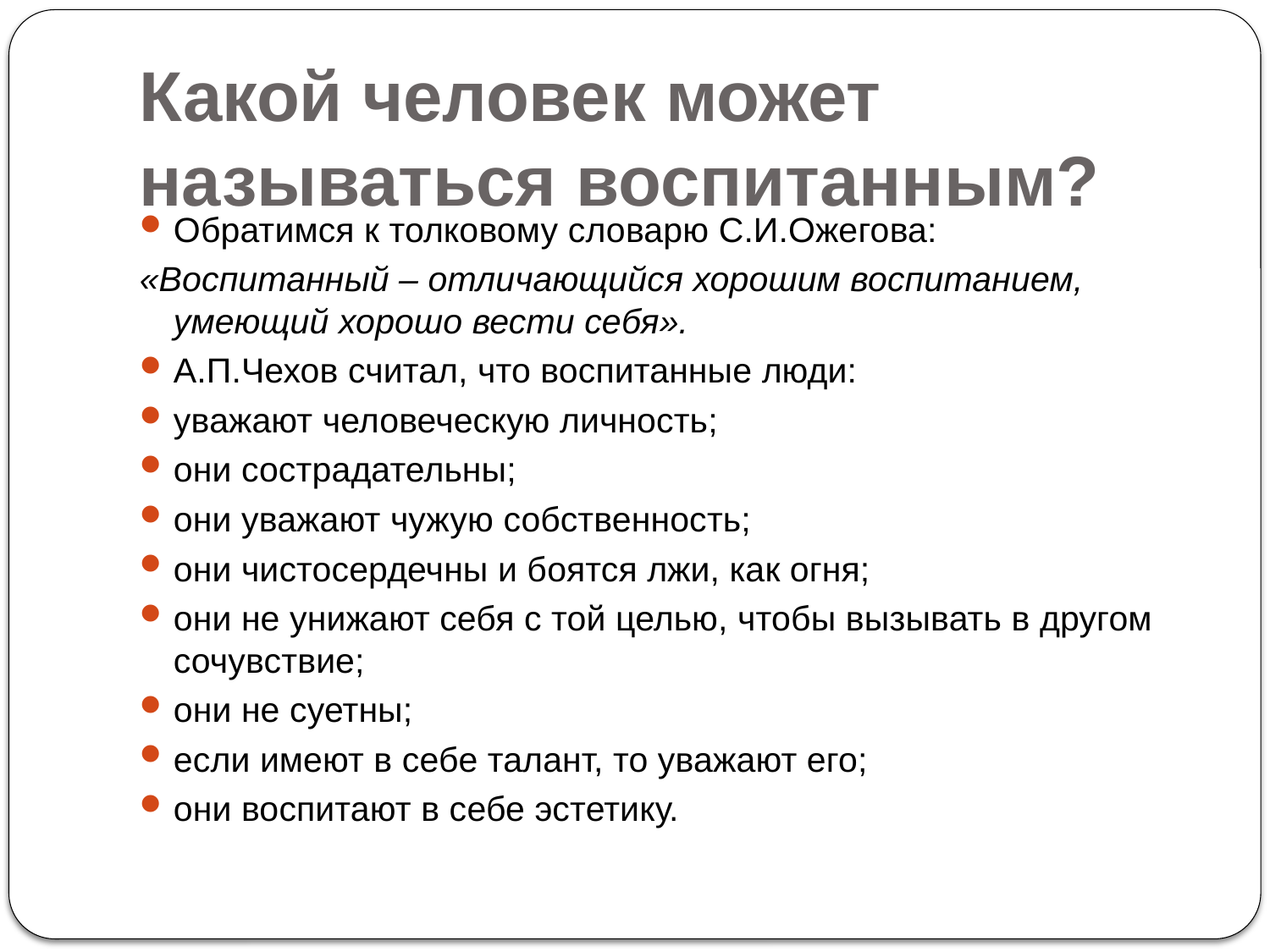

# Какой человек может называться воспитанным?
Обратимся к толковому словарю С.И.Ожегова:
«Воспитанный – отличающийся хорошим воспитанием, умеющий хорошо вести себя».
А.П.Чехов считал, что воспитанные люди:
уважают человеческую личность;
они сострадательны;
они уважают чужую собственность;
они чистосердечны и боятся лжи, как огня;
они не унижают себя с той целью, чтобы вызывать в другом сочувствие;
они не суетны;
если имеют в себе талант, то уважают его;
они воспитают в себе эстетику.